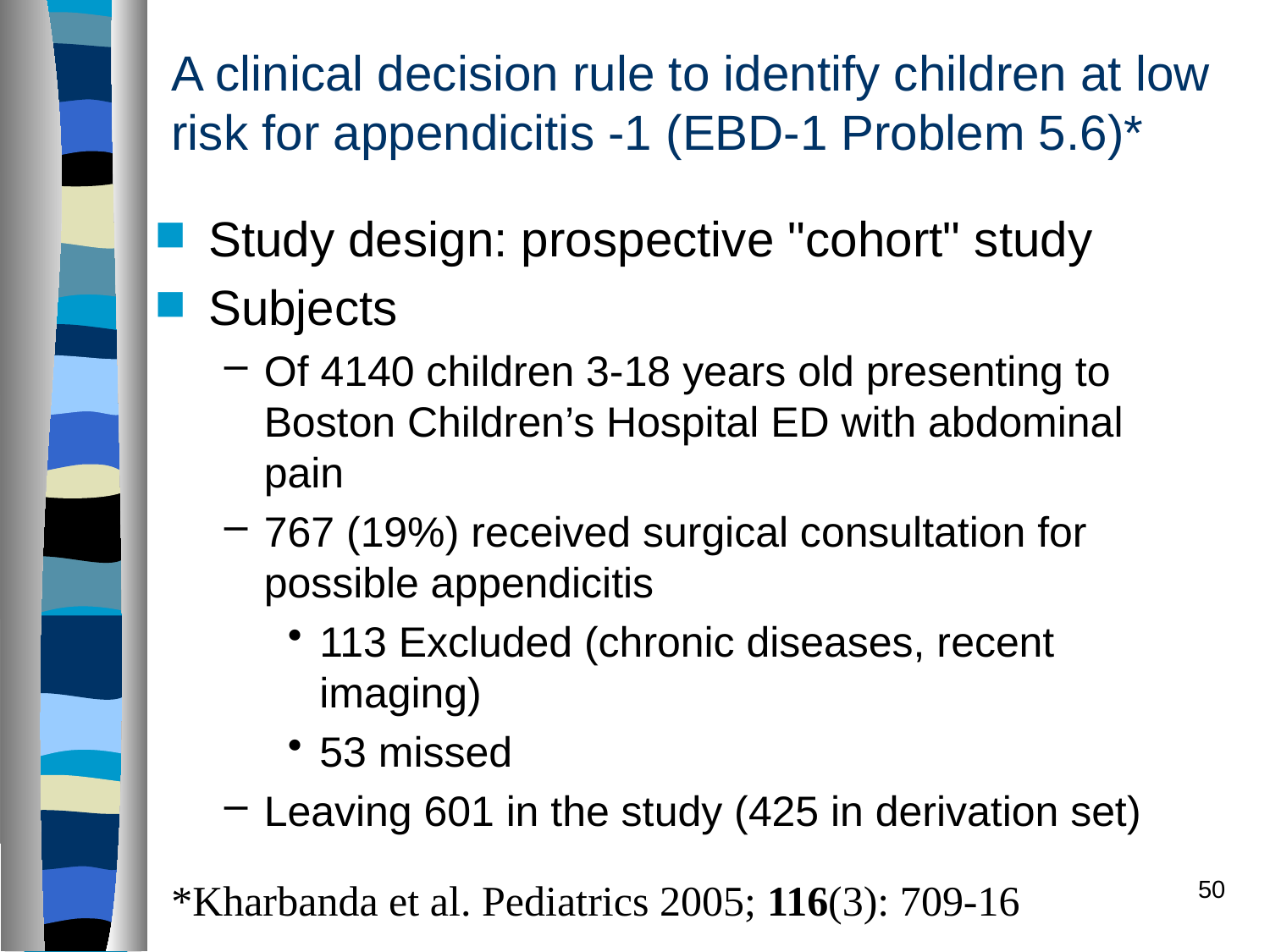

# A clinical decision rule to identify children at low risk for appendicitis -1 (EBD-1 Problem 5.6)*
Study design: prospective "cohort" study
Subjects
Of 4140 children 3-18 years old presenting to Boston Children’s Hospital ED with abdominal pain
767 (19%) received surgical consultation for possible appendicitis
113 Excluded (chronic diseases, recent imaging)
53 missed
Leaving 601 in the study (425 in derivation set)
*Kharbanda et al. Pediatrics 2005; 116(3): 709-16
50